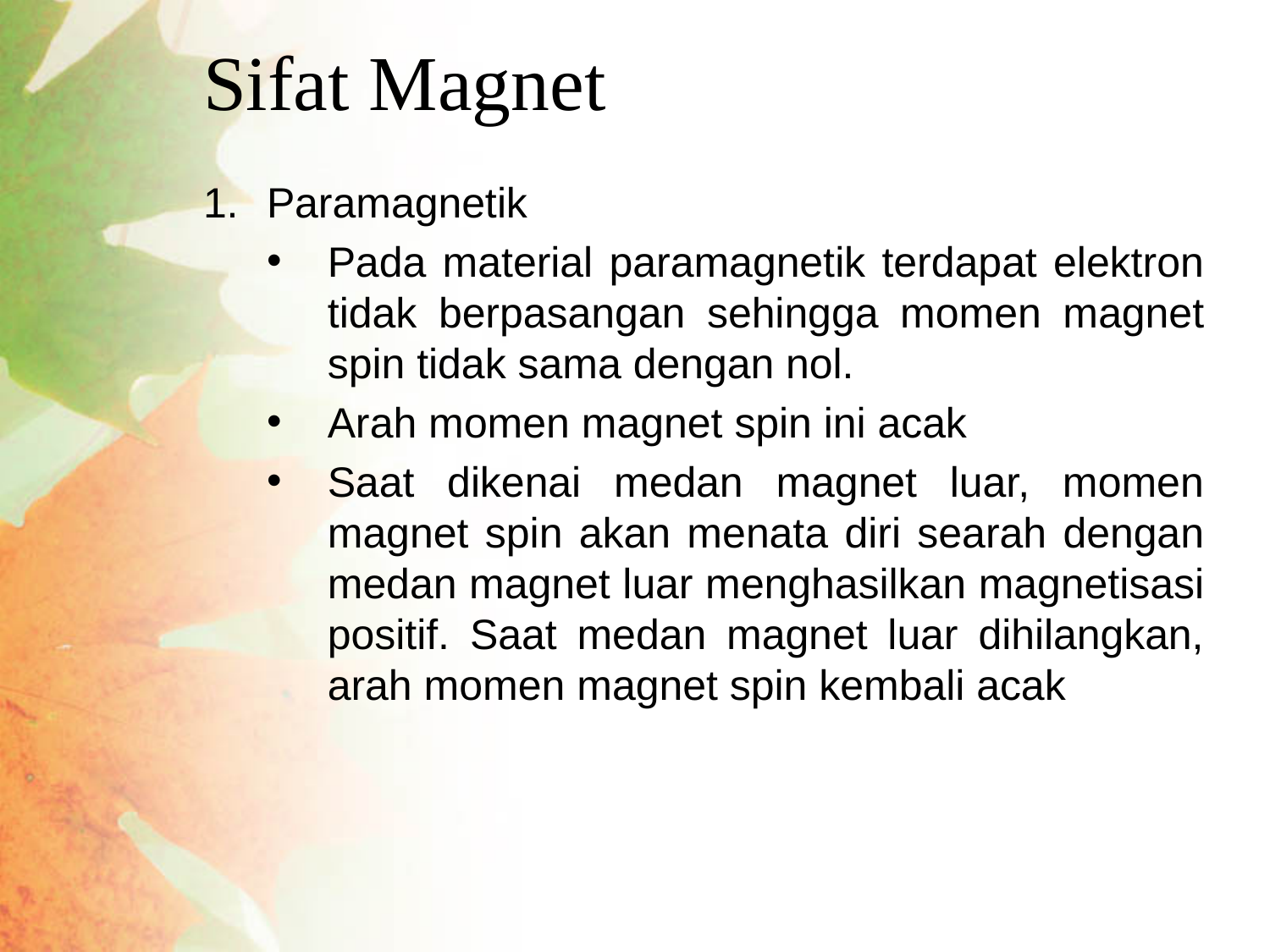

# Sifat Magnet
Paramagnetik
Pada material paramagnetik terdapat elektron tidak berpasangan sehingga momen magnet spin tidak sama dengan nol.
Arah momen magnet spin ini acak
Saat dikenai medan magnet luar, momen magnet spin akan menata diri searah dengan medan magnet luar menghasilkan magnetisasi positif. Saat medan magnet luar dihilangkan, arah momen magnet spin kembali acak